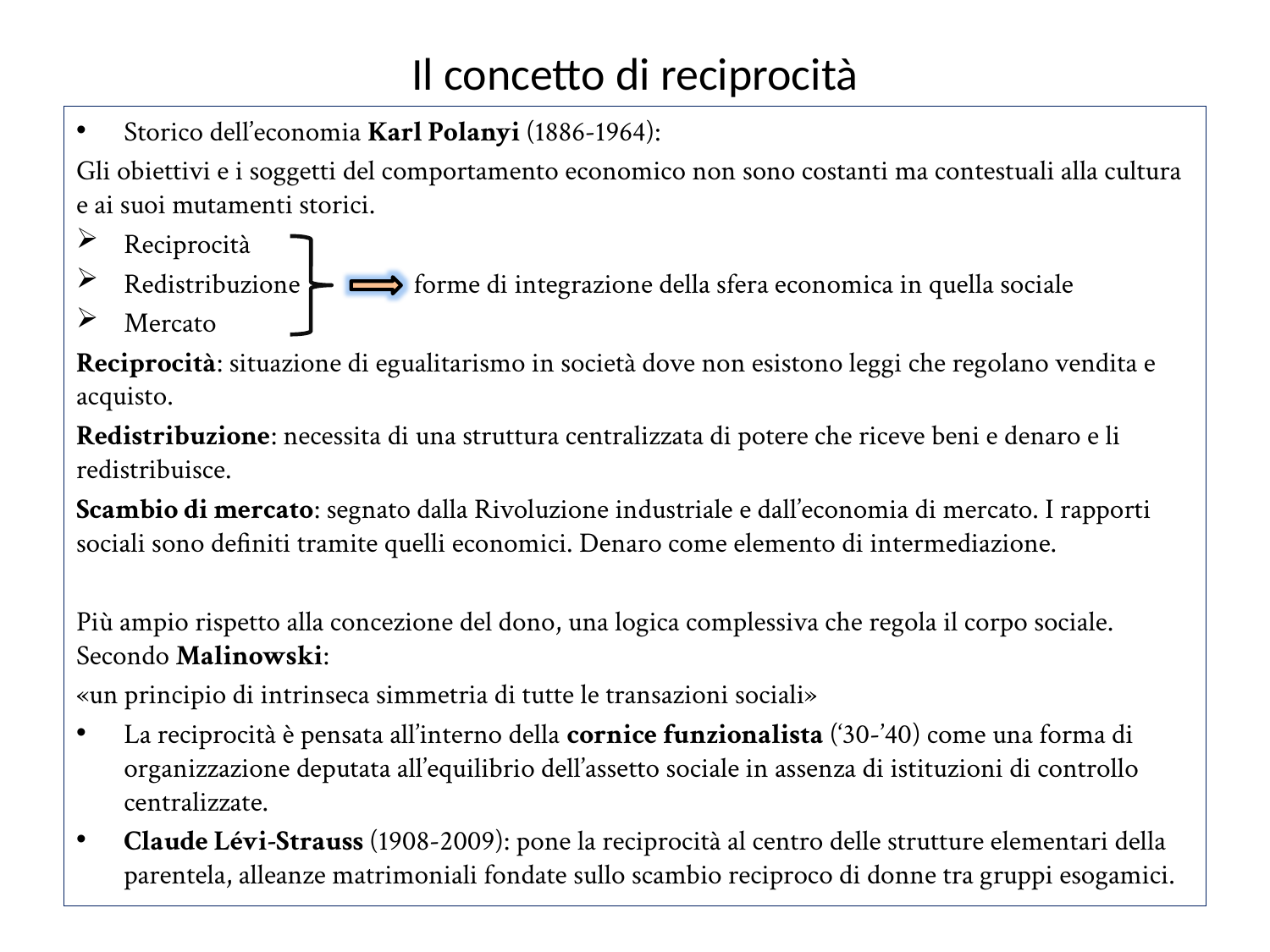

# Il concetto di reciprocità
Storico dell’economia Karl Polanyi (1886-1964):
Gli obiettivi e i soggetti del comportamento economico non sono costanti ma contestuali alla cultura e ai suoi mutamenti storici.
Reciprocità
Redistribuzione                  forme di integrazione della sfera economica in quella sociale
Mercato
Reciprocità: situazione di egualitarismo in società dove non esistono leggi che regolano vendita e acquisto.
Redistribuzione: necessita di una struttura centralizzata di potere che riceve beni e denaro e li redistribuisce.
Scambio di mercato: segnato dalla Rivoluzione industriale e dall’economia di mercato. I rapporti sociali sono definiti tramite quelli economici. Denaro come elemento di intermediazione.

Più ampio rispetto alla concezione del dono, una logica complessiva che regola il corpo sociale. Secondo Malinowski:
«un principio di intrinseca simmetria di tutte le transazioni sociali»
La reciprocità è pensata all’interno della cornice funzionalista (‘30-’40) come una forma di organizzazione deputata all’equilibrio dell’assetto sociale in assenza di istituzioni di controllo centralizzate.
Claude Lévi-Strauss (1908-2009): pone la reciprocità al centro delle strutture elementari della parentela, alleanze matrimoniali fondate sullo scambio reciproco di donne tra gruppi esogamici.